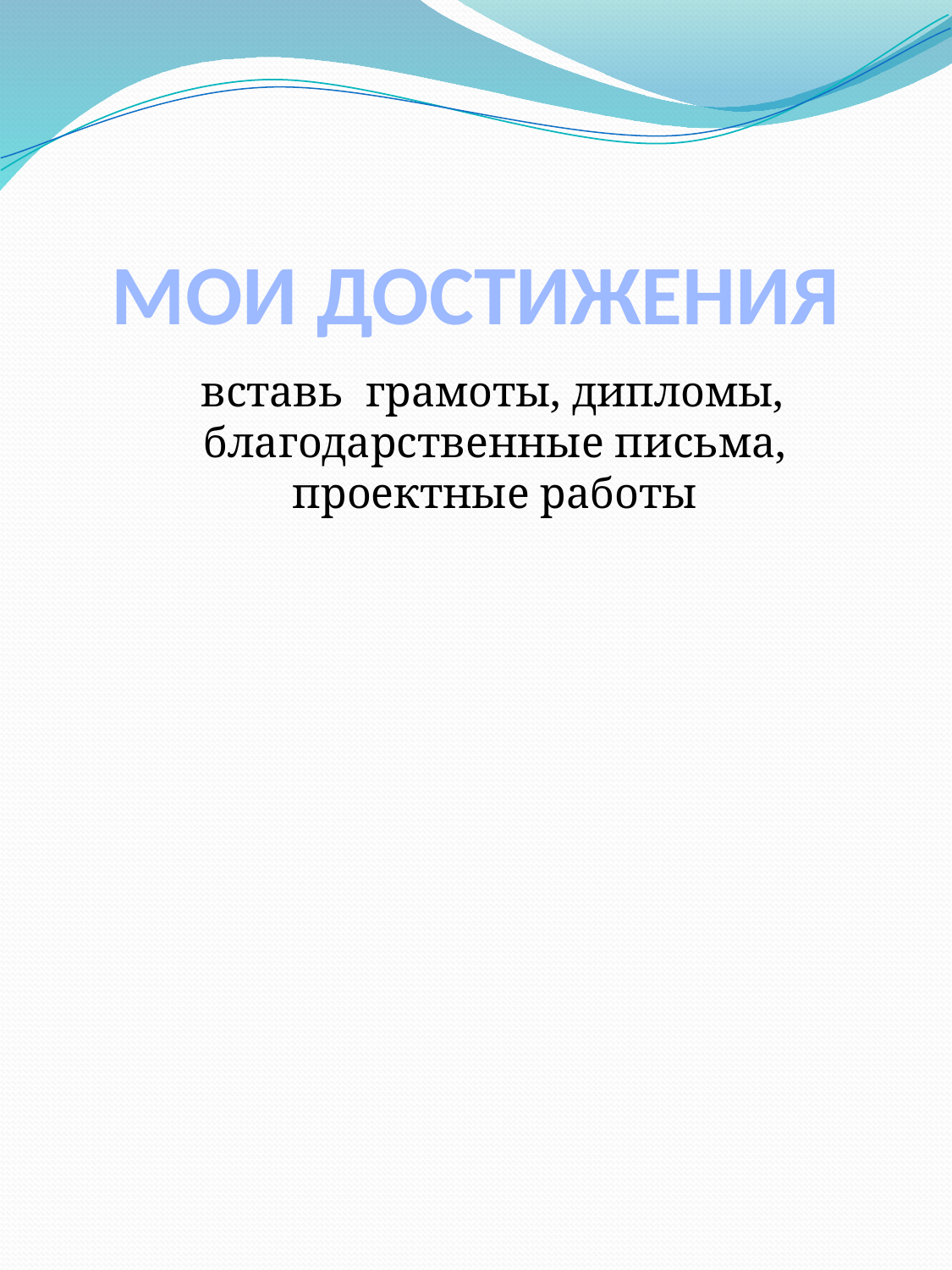

# МОИ ДОСТИЖЕНИЯ
    вставь  грамоты, дипломы,  благодарственные письма, проектные работы